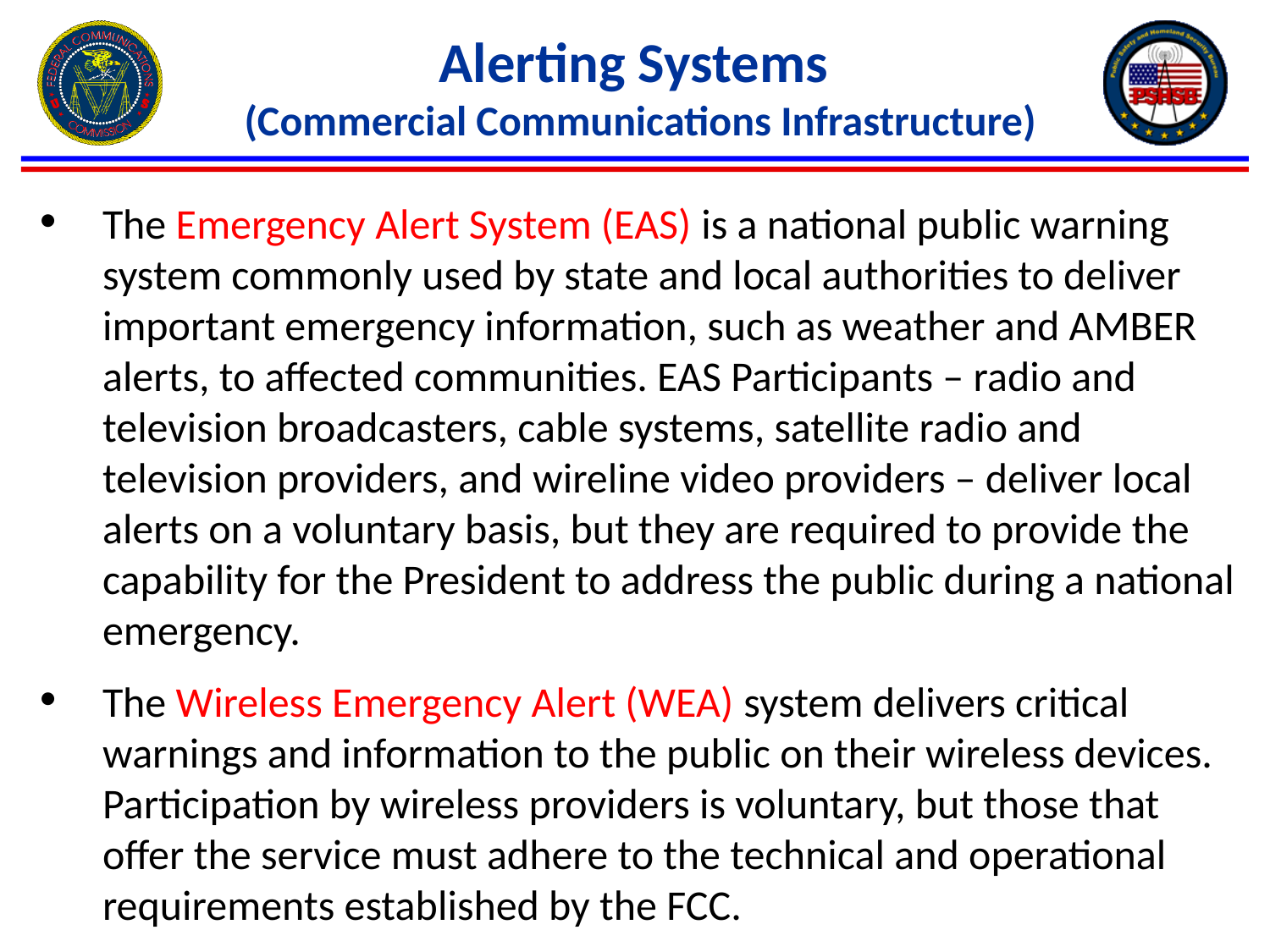

# Alerting Systems (Commercial Communications Infrastructure)
The Emergency Alert System (EAS) is a national public warning system commonly used by state and local authorities to deliver important emergency information, such as weather and AMBER alerts, to affected communities. EAS Participants – radio and television broadcasters, cable systems, satellite radio and television providers, and wireline video providers – deliver local alerts on a voluntary basis, but they are required to provide the capability for the President to address the public during a national emergency.
The Wireless Emergency Alert (WEA) system delivers critical warnings and information to the public on their wireless devices.  Participation by wireless providers is voluntary, but those that offer the service must adhere to the technical and operational requirements established by the FCC.